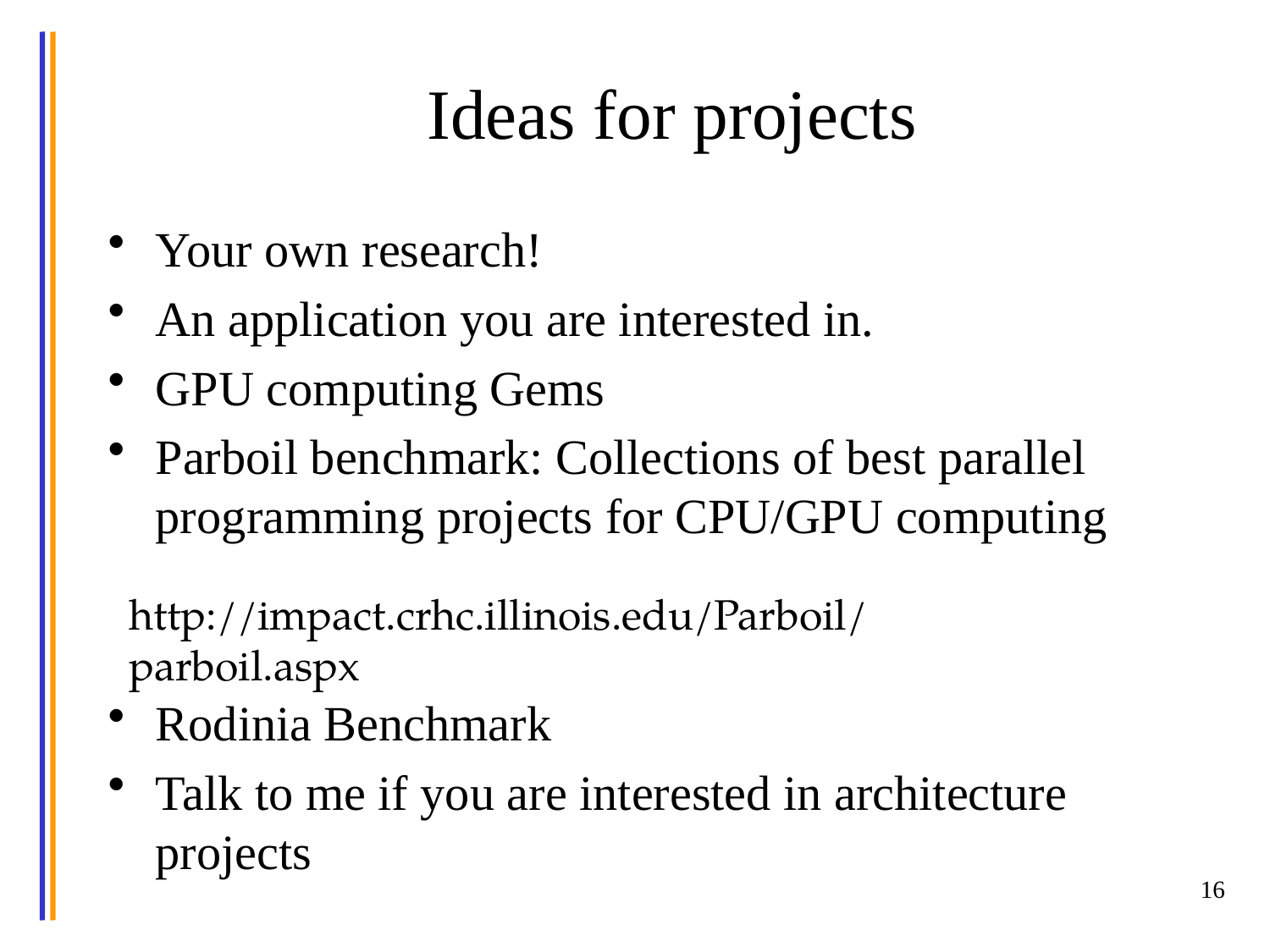

# Ideas for projects
Your own research!
An application you are interested in.
GPU computing Gems
Parboil benchmark: Collections of best parallel programming projects for CPU/GPU computing

Rodinia Benchmark
Talk to me if you are interested in architecture projects
http://impact.crhc.illinois.edu/Parboil/parboil.aspx
16